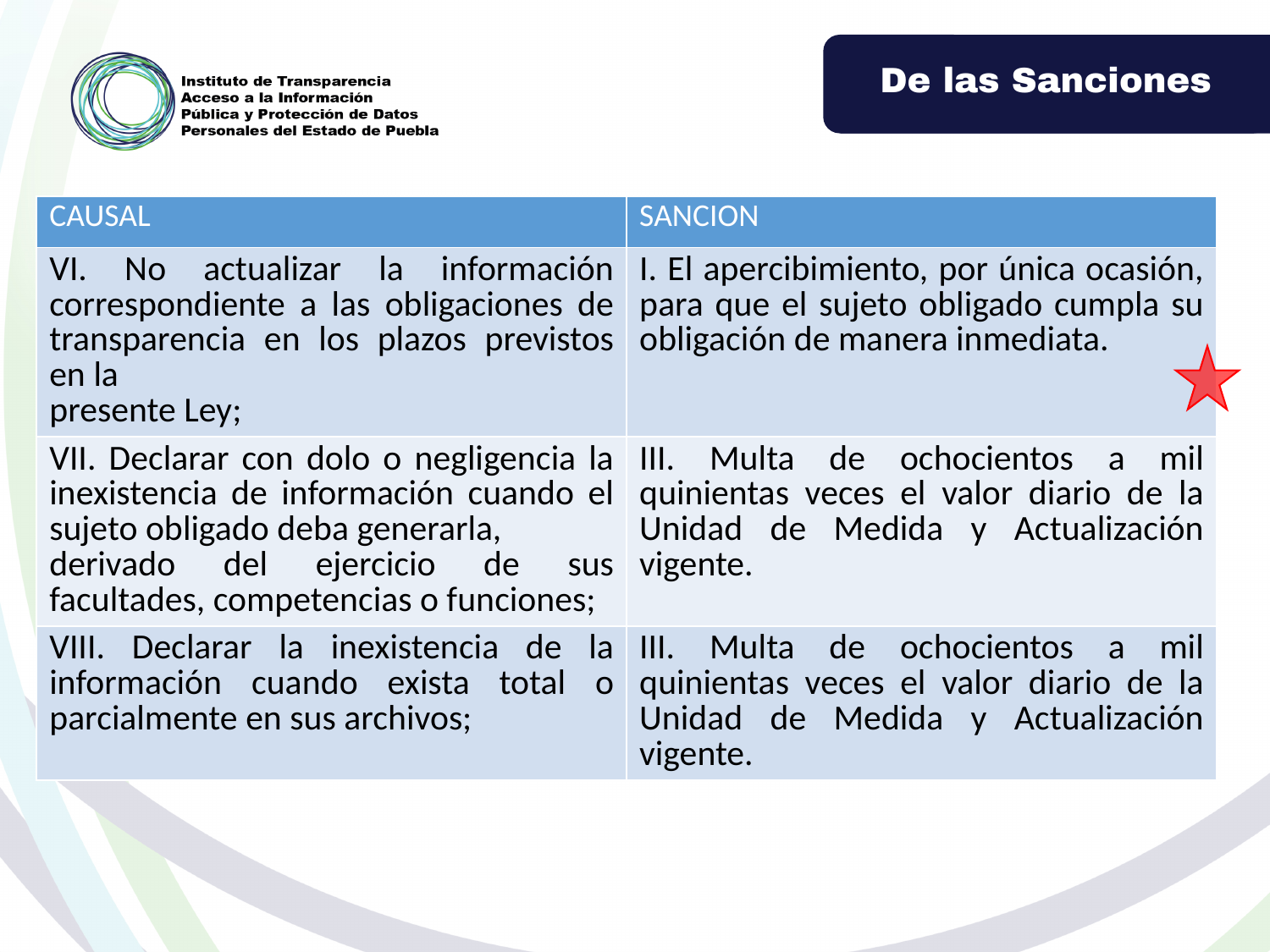

De las Sanciones
| CAUSAL | SANCION |
| --- | --- |
| VI. No actualizar la información correspondiente a las obligaciones de transparencia en los plazos previstos en la presente Ley; | I. El apercibimiento, por única ocasión, para que el sujeto obligado cumpla su obligación de manera inmediata. |
| VII. Declarar con dolo o negligencia la inexistencia de información cuando el sujeto obligado deba generarla, derivado del ejercicio de sus facultades, competencias o funciones; | III. Multa de ochocientos a mil quinientas veces el valor diario de la Unidad de Medida y Actualización vigente. |
| VIII. Declarar la inexistencia de la información cuando exista total o parcialmente en sus archivos; | III. Multa de ochocientos a mil quinientas veces el valor diario de la Unidad de Medida y Actualización vigente. |